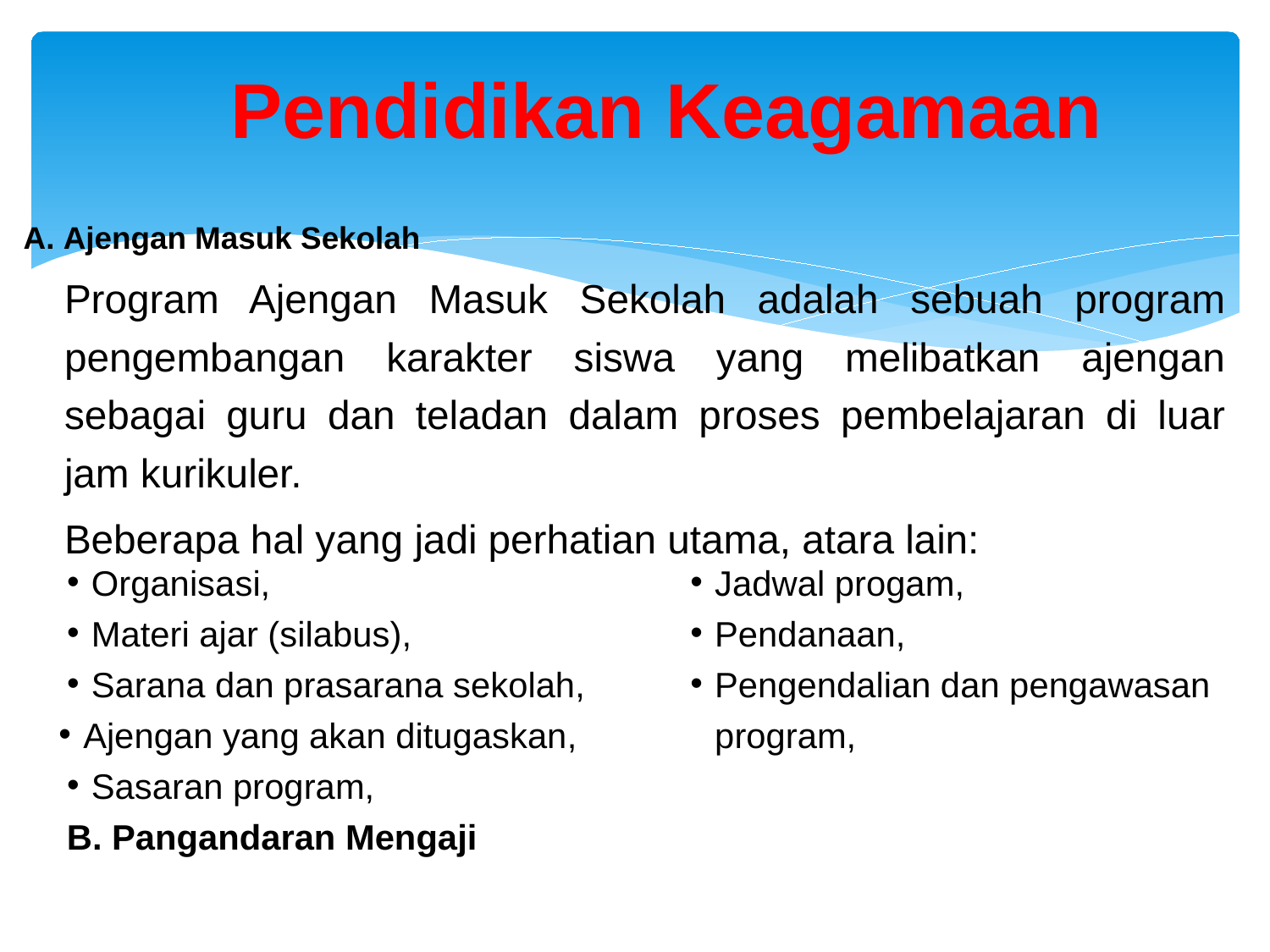

# Pendidikan Keagamaan
A. Ajengan Masuk Sekolah
Program Ajengan Masuk Sekolah adalah sebuah program pengembangan karakter siswa yang melibatkan ajengan sebagai guru dan teladan dalam proses pembelajaran di luar jam kurikuler.
Beberapa hal yang jadi perhatian utama, atara lain:
Organisasi,
Materi ajar (silabus),
Sarana dan prasarana sekolah,
Ajengan yang akan ditugaskan,
Sasaran program,
B. Pangandaran Mengaji
Jadwal progam,
Pendanaan,
Pengendalian dan pengawasan program,